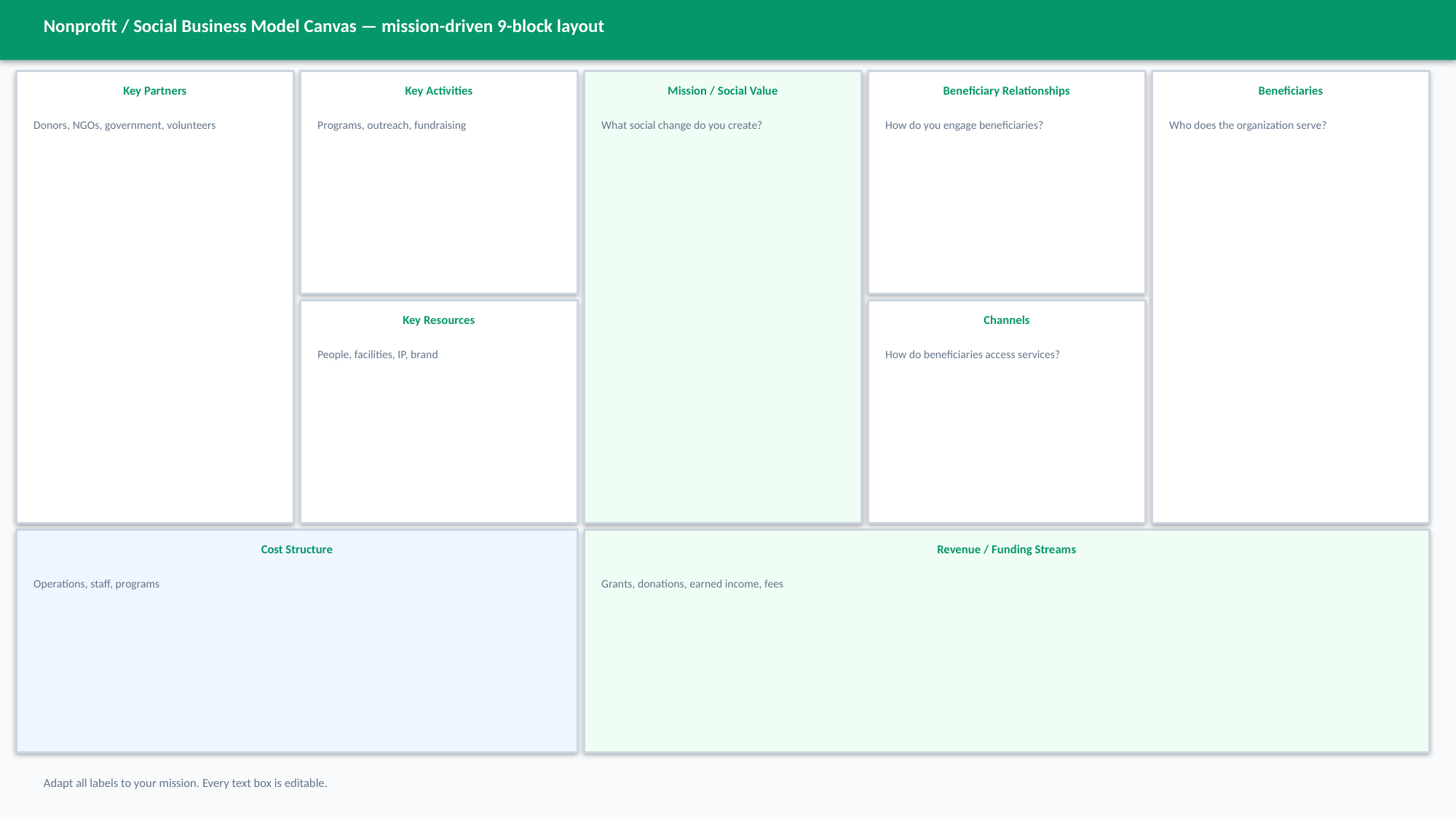

Nonprofit / Social Business Model Canvas — mission-driven 9-block layout

Key Partners
Key Activities
Mission / Social Value
Beneficiary Relationships
Beneficiaries
Donors, NGOs, government, volunteers
Programs, outreach, fundraising
What social change do you create?
How do you engage beneficiaries?
Who does the organization serve?

Key Resources
Channels
People, facilities, IP, brand
How do beneficiaries access services?

Cost Structure
Revenue / Funding Streams
Operations, staff, programs
Grants, donations, earned income, fees
Adapt all labels to your mission. Every text box is editable.